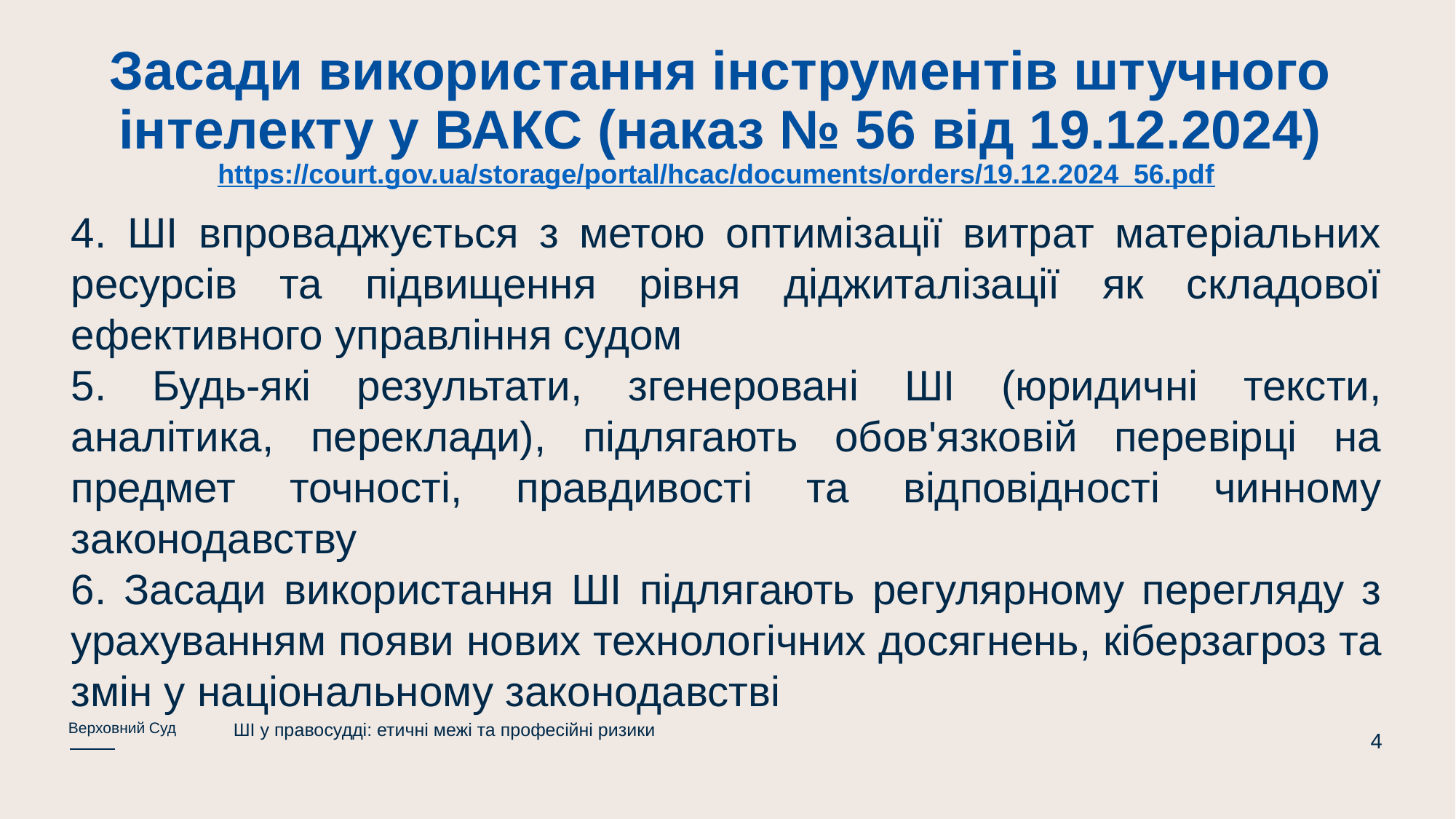

# Засади використання інструментів штучного інтелекту у ВАКС (наказ № 56 від 19.12.2024) https://court.gov.ua/storage/portal/hcac/documents/orders/19.12.2024_56.pdf
4. ШІ впроваджується з метою оптимізації витрат матеріальних ресурсів та підвищення рівня діджиталізації як складової ефективного управління судом
5. Будь-які результати, згенеровані ШІ (юридичні тексти, аналітика, переклади), підлягають обов'язковій перевірці на предмет точності, правдивості та відповідності чинному законодавству
6. Засади використання ШІ підлягають регулярному перегляду з урахуванням появи нових технологічних досягнень, кіберзагроз та змін у національному законодавстві
ШІ у правосудді: етичні межі та професійні ризики
Верховний Суд
4